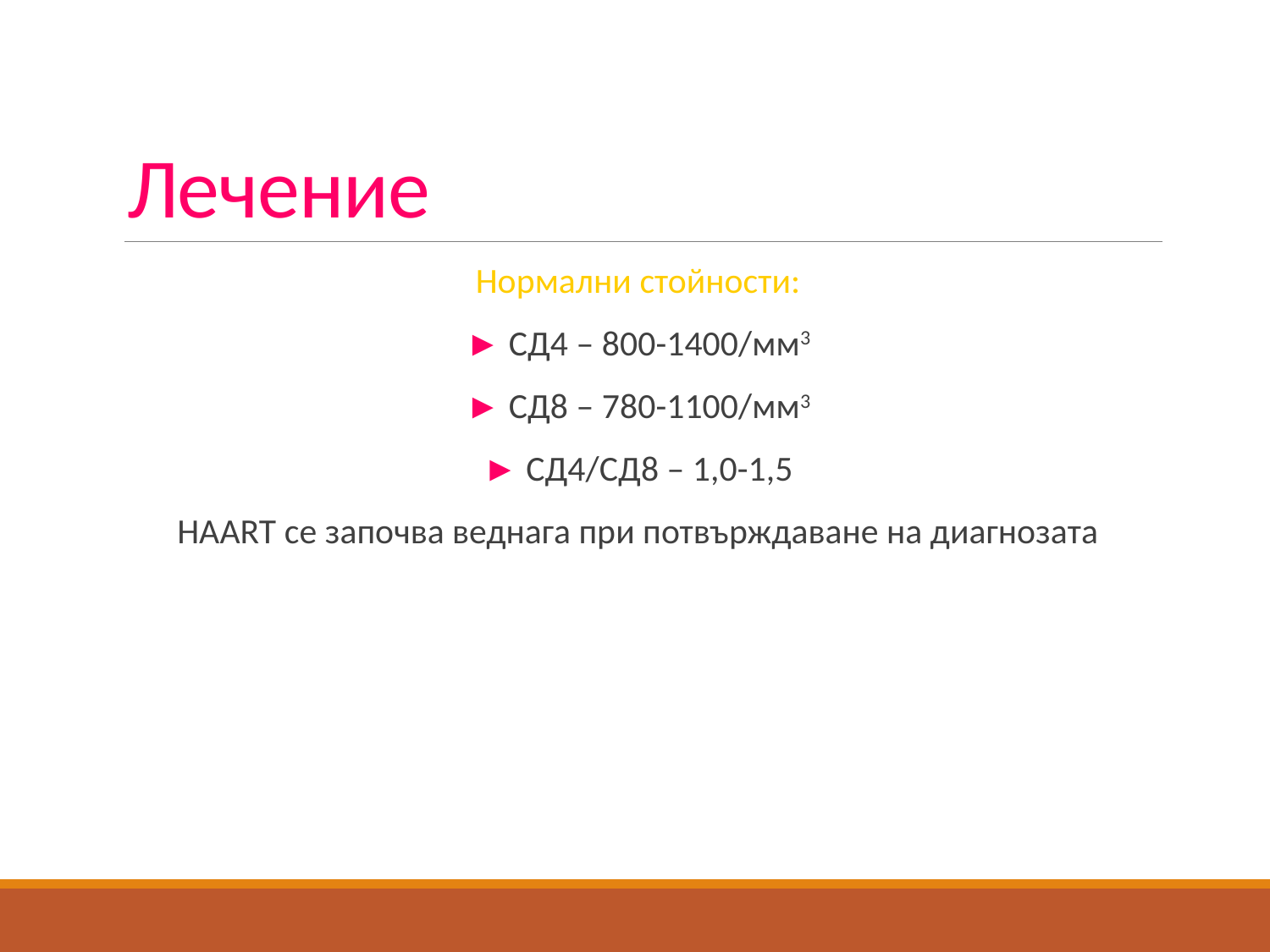

# Лечение
Нормални стойности:
► СД4 – 800-1400/мм3
► СД8 – 780-1100/мм3
► СД4/СД8 – 1,0-1,5
HAART се започва веднага при потвърждаване на диагнозата